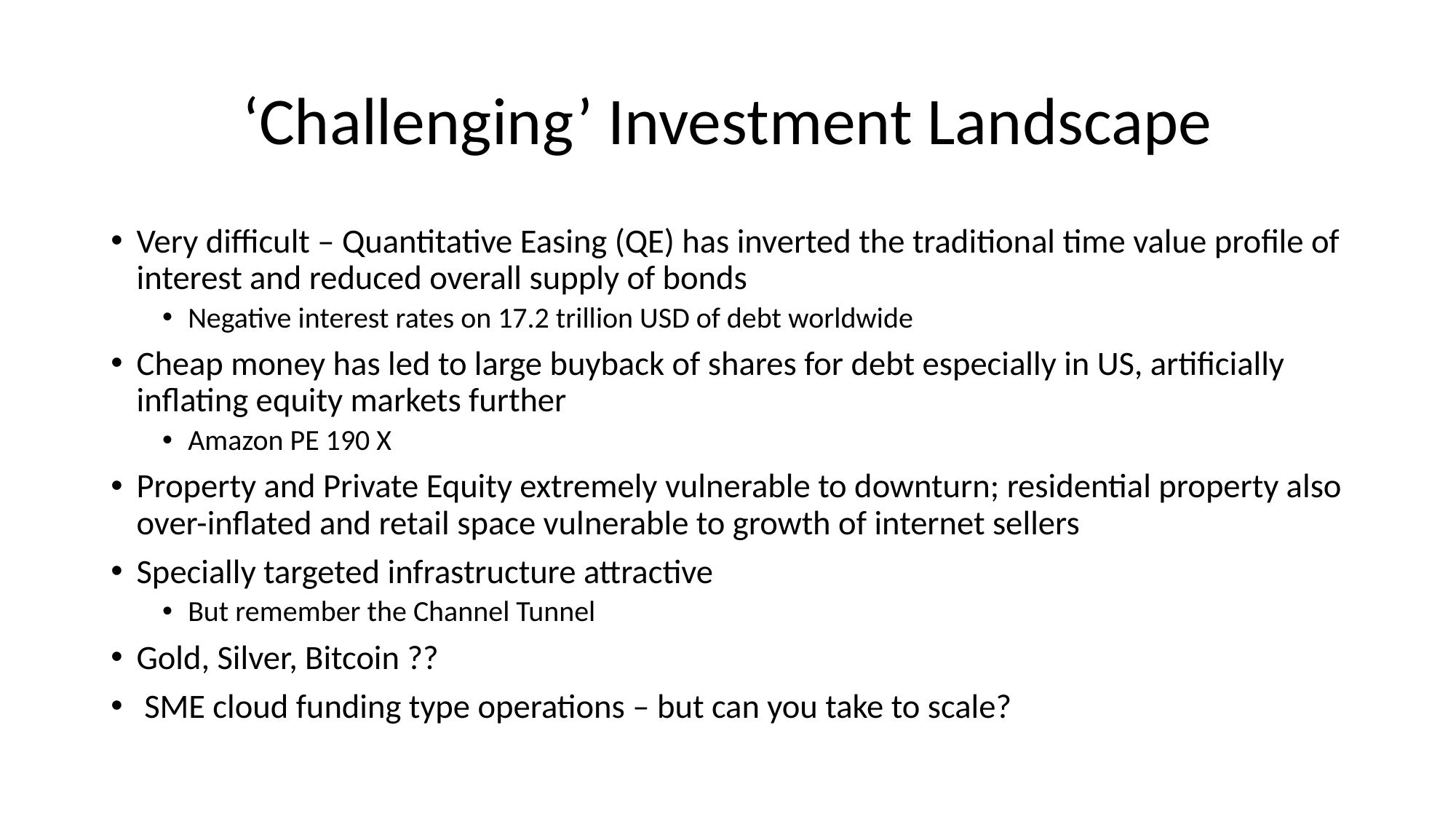

# ‘Challenging’ Investment Landscape
Very difficult – Quantitative Easing (QE) has inverted the traditional time value profile of interest and reduced overall supply of bonds
Negative interest rates on 17.2 trillion USD of debt worldwide
Cheap money has led to large buyback of shares for debt especially in US, artificially inflating equity markets further
Amazon PE 190 X
Property and Private Equity extremely vulnerable to downturn; residential property also over-inflated and retail space vulnerable to growth of internet sellers
Specially targeted infrastructure attractive
But remember the Channel Tunnel
Gold, Silver, Bitcoin ??
 SME cloud funding type operations – but can you take to scale?